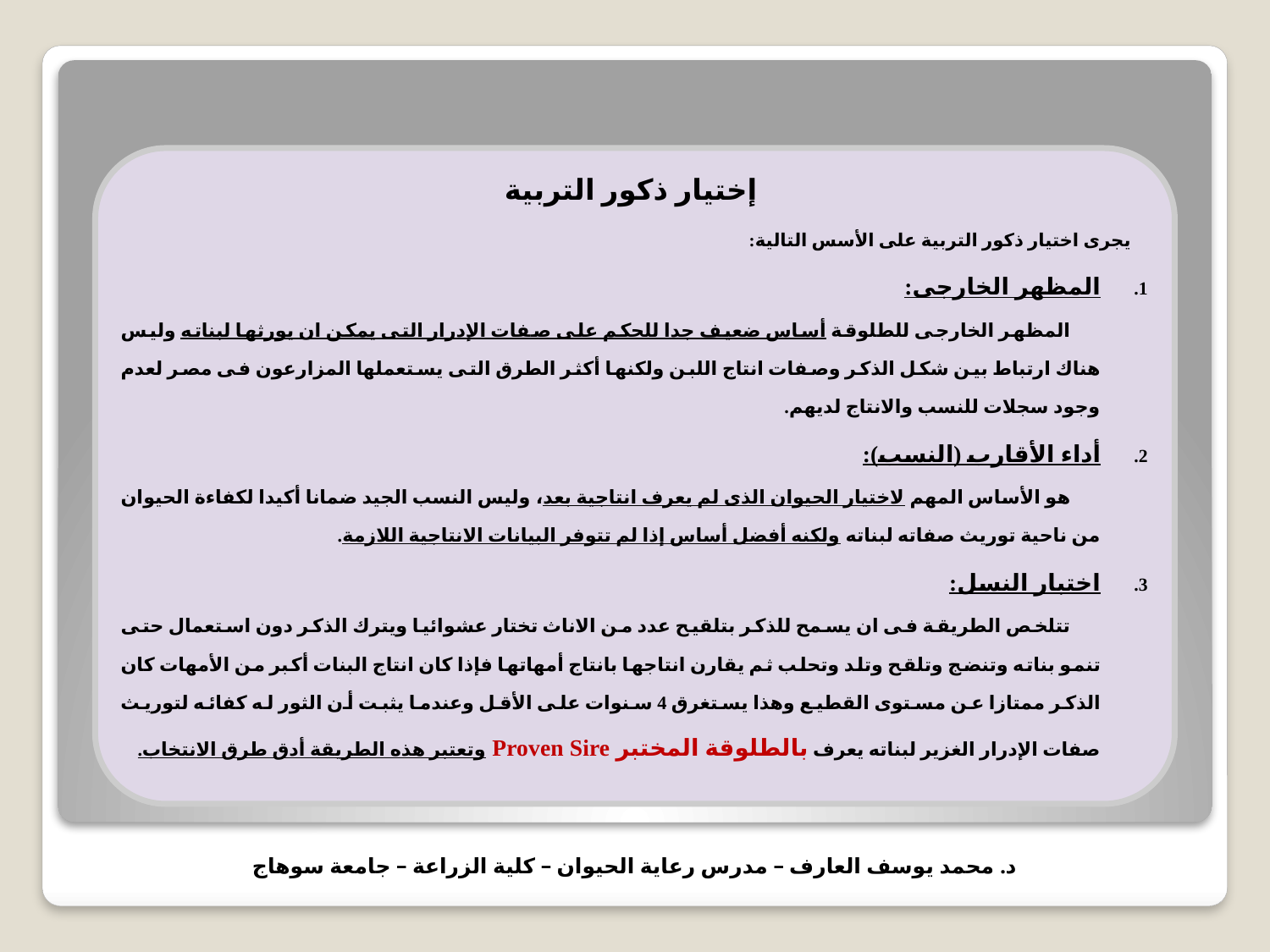

إختيار ذكور التربية

يجرى اختيار ذكور التربية على الأسس التالية:
المظهر الخارجى:
المظهر الخارجى للطلوقة أساس ضعيف جدا للحكم على صفات الإدرار التى يمكن ان يورثها لبناته وليس هناك ارتباط بين شكل الذكر وصفات انتاج اللبن ولكنها أكثر الطرق التى يستعملها المزارعون فى مصر لعدم وجود سجلات للنسب والانتاج لديهم.
أداء الأقارب (النسب):
هو الأساس المهم لاختيار الحيوان الذى لم يعرف انتاجية بعد، وليس النسب الجيد ضمانا أكيدا لكفاءة الحيوان من ناحية توريث صفاته لبناته ولكنه أفضل أساس إذا لم تتوفر البيانات الانتاجية اللازمة.
اختبار النسل:
تتلخص الطريقة فى ان يسمح للذكر بتلقيح عدد من الاناث تختار عشوائيا ويترك الذكر دون استعمال حتى تنمو بناته وتنضج وتلقح وتلد وتحلب ثم يقارن انتاجها بانتاج أمهاتها فإذا كان انتاج البنات أكبر من الأمهات كان الذكر ممتازا عن مستوى القطيع وهذا يستغرق 4 سنوات على الأقل وعندما يثبت أن الثور له كفائه لتوريث صفات الإدرار الغزير لبناته يعرف بالطلوقة المختبر Proven Sire وتعتبر هذه الطريقة أدق طرق الانتخاب.
د. محمد يوسف العارف – مدرس رعاية الحيوان – كلية الزراعة – جامعة سوهاج